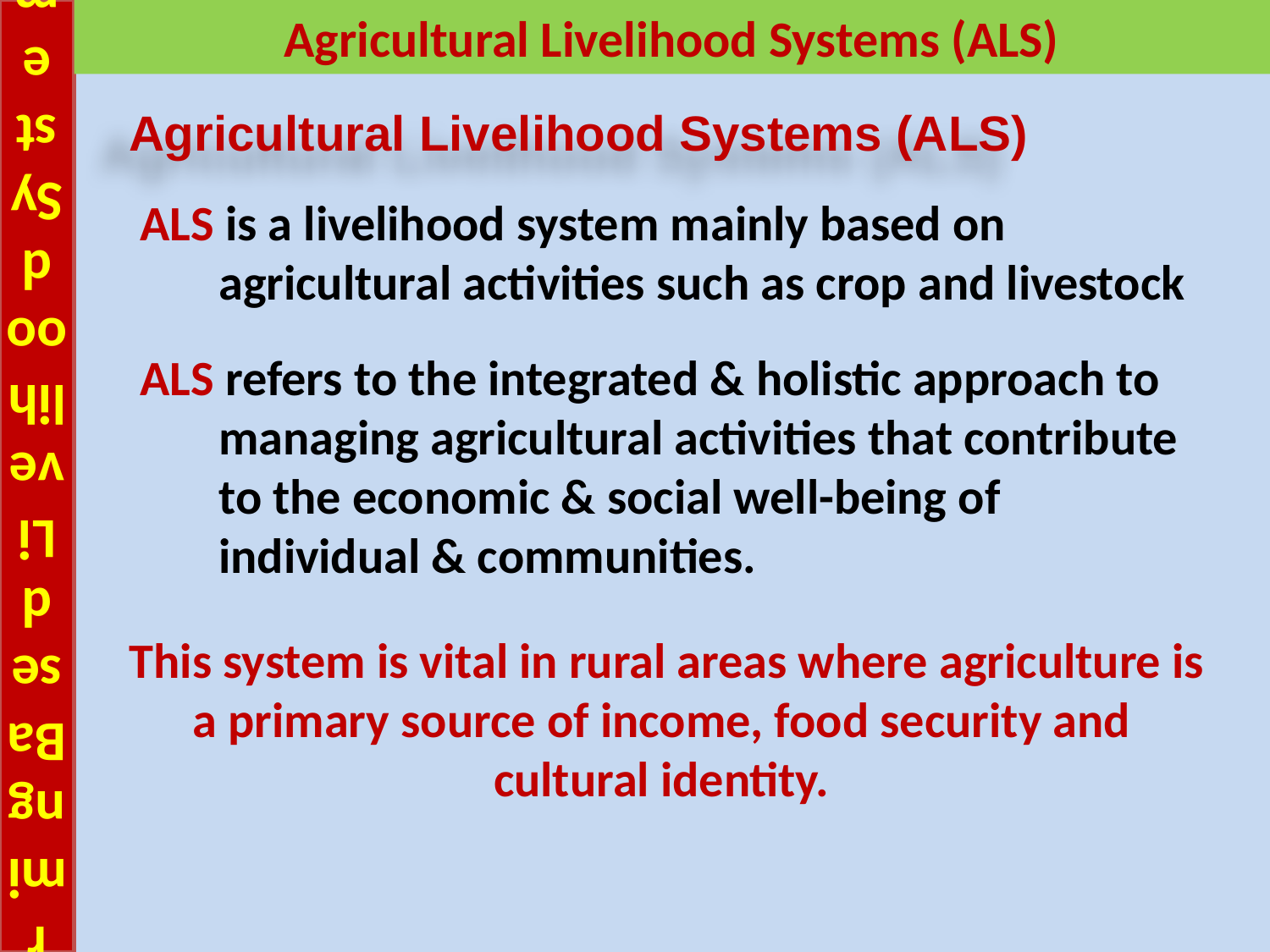

# Farming Based Livelihood Systems
Agricultural Livelihood Systems (ALS)
Agricultural Livelihood Systems (ALS)
 ALS is a livelihood system mainly based on
        agricultural activities such as crop and livestock
 ALS refers to the integrated & holistic approach to
        managing agricultural activities that contribute
        to the economic & social well-being of
        individual & communities.
 This system is vital in rural areas where agriculture is a primary source of income, food security and cultural identity.